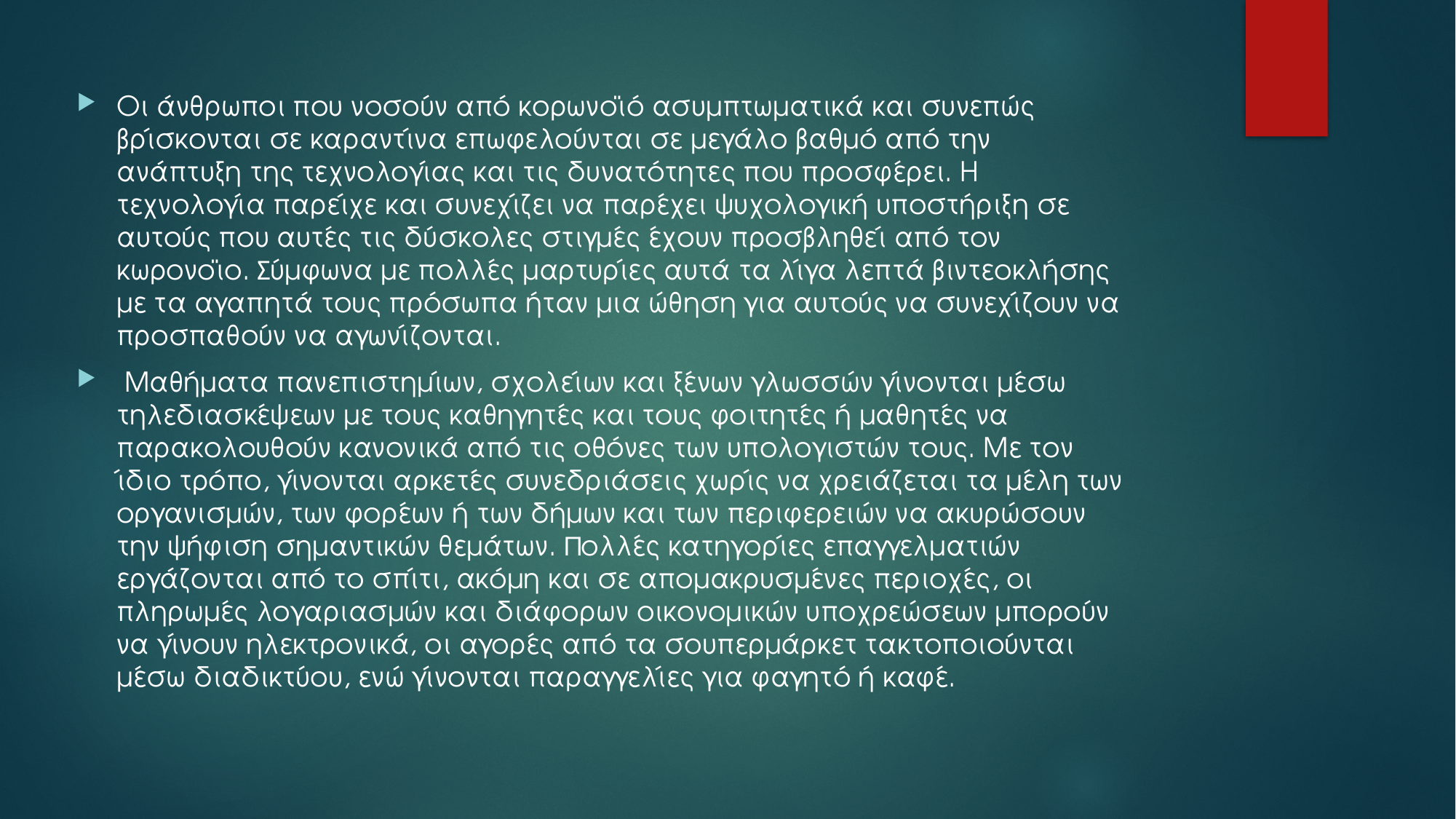

Οι άνθρωποι που νοσούν από κορωνοϊό ασυμπτωματικά και συνεπώς βρίσκονται σε καραντίνα επωφελούνται σε μεγάλο βαθμό από την ανάπτυξη της τεχνολογίας και τις δυνατότητες που προσφέρει. H τεχνολογία παρείχε και συνεχίζει να παρέχει ψυχολογική υποστήριξη σε αυτούς που αυτές τις δύσκολες στιγμές έχουν προσβληθεί από τον κωρονοϊο. Σύμφωνα με πολλές μαρτυρίες αυτά τα λίγα λεπτά βιντεοκλήσης με τα αγαπητά τους πρόσωπα ήταν μια ώθηση για αυτούς να συνεχίζουν να προσπαθούν να αγωνίζονται.
 Μαθήματα πανεπιστημίων, σχολείων και ξένων γλωσσών γίνονται μέσω τηλεδιασκέψεων με τους καθηγητές και τους φοιτητές ή μαθητές να παρακολουθούν κανονικά από τις οθόνες των υπολογιστών τους. Με τον ίδιο τρόπο, γίνονται αρκετές συνεδριάσεις χωρίς να χρειάζεται τα μέλη των οργανισμών, των φορέων ή των δήμων και των περιφερειών να ακυρώσουν την ψήφιση σημαντικών θεμάτων. Πολλές κατηγορίες επαγγελματιών εργάζονται από το σπίτι, ακόμη και σε απομακρυσμένες περιοχές, οι πληρωμές λογαριασμών και διάφορων οικονομικών υποχρεώσεων μπορούν να γίνουν ηλεκτρονικά, οι αγορές από τα σουπερμάρκετ τακτοποιούνται μέσω διαδικτύου, ενώ γίνονται παραγγελίες για φαγητό ή καφέ.